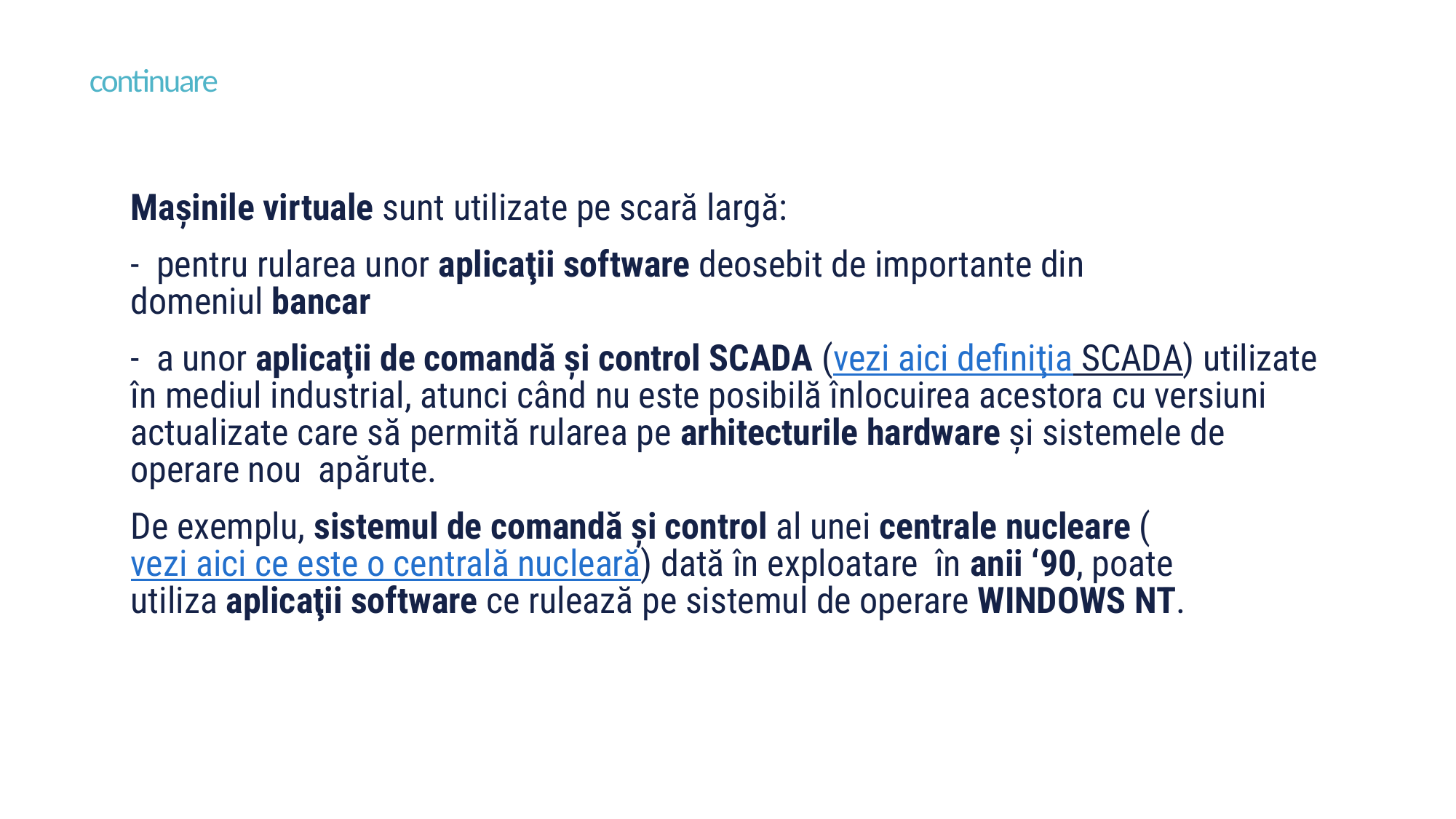

# continuare
Maşinile virtuale sunt utilizate pe scară largă:
-  pentru rularea unor aplicaţii software deosebit de importante din domeniul bancar
-  a unor aplicaţii de comandă şi control SCADA (vezi aici definiţia SCADA) utilizate în mediul industrial, atunci când nu este posibilă înlocuirea acestora cu versiuni actualizate care să permită rularea pe arhitecturile hardware şi sistemele de operare nou  apărute.
De exemplu, sistemul de comandă şi control al unei centrale nucleare (vezi aici ce este o centrală nucleară) dată în exploatare  în anii ‘90, poate utiliza aplicaţii software ce rulează pe sistemul de operare WINDOWS NT.